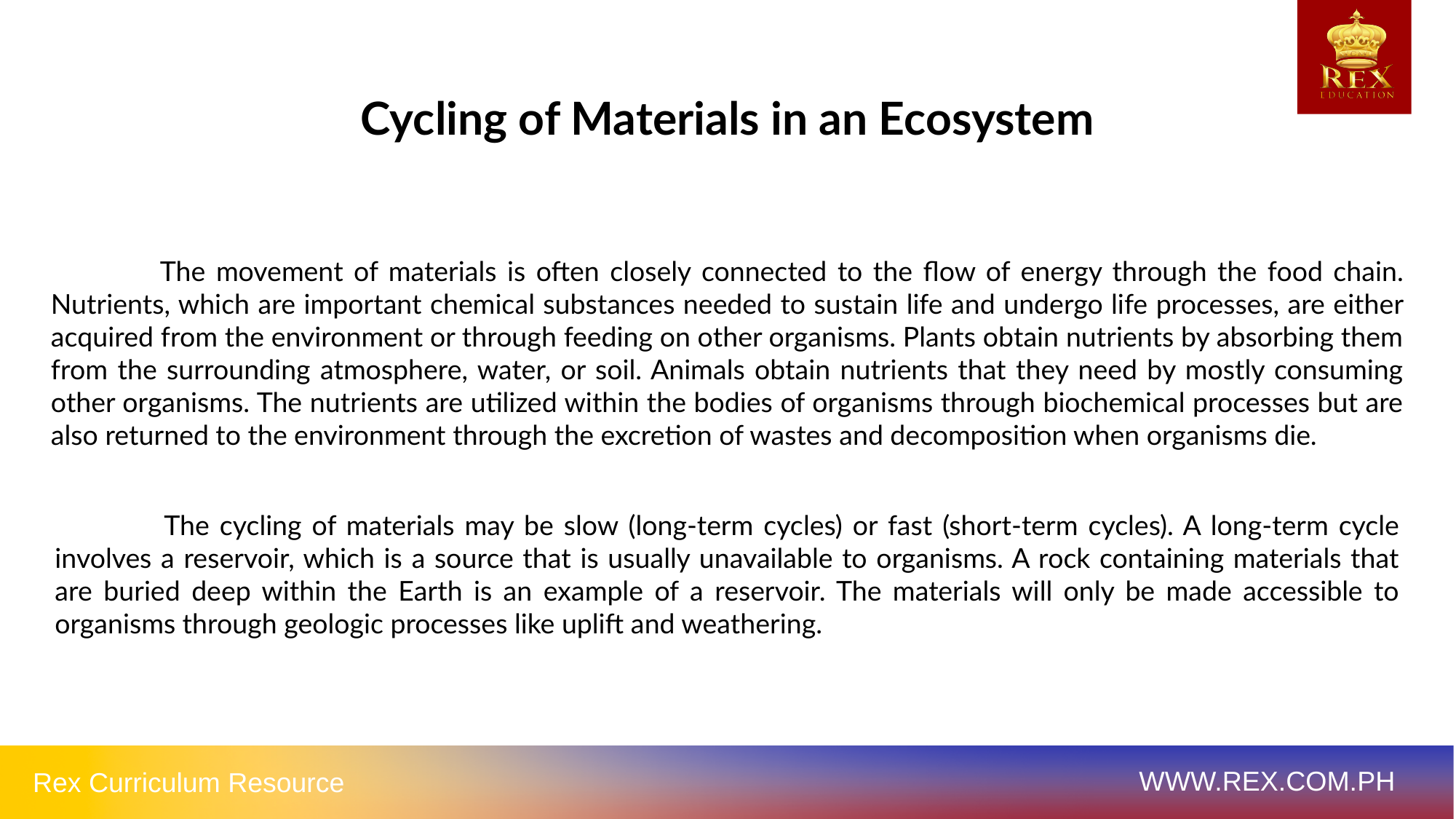

Cycling of Materials in an Ecosystem
	The movement of materials is often closely connected to the flow of energy through the food chain. Nutrients, which are important chemical substances needed to sustain life and undergo life processes, are either acquired from the environment or through feeding on other organisms. Plants obtain nutrients by absorbing them from the surrounding atmosphere, water, or soil. Animals obtain nutrients that they need by mostly consuming other organisms. The nutrients are utilized within the bodies of organisms through biochemical processes but are also returned to the environment through the excretion of wastes and decomposition when organisms die.
	The cycling of materials may be slow (long-term cycles) or fast (short-term cycles). A long-term cycle involves a reservoir, which is a source that is usually unavailable to organisms. A rock containing materials that are buried deep within the Earth is an example of a reservoir. The materials will only be made accessible to organisms through geologic processes like uplift and weathering.